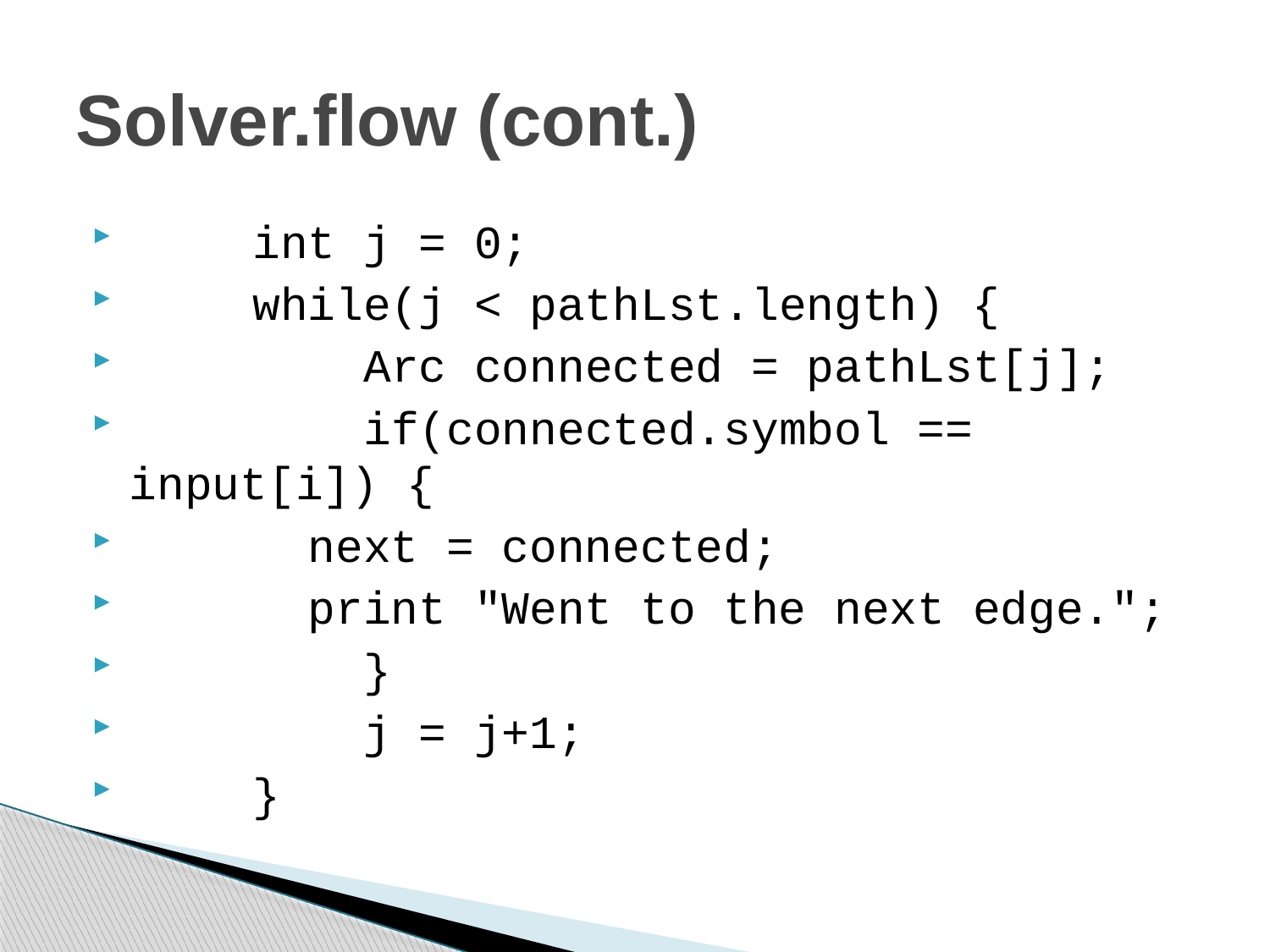

# Solver.flow (cont.)
	int j = 0;
	while(j < pathLst.length) {
	    Arc connected = pathLst[j];
	    if(connected.symbol == input[i]) {
		  next = connected;
		  print "Went to the next edge.";
	    }
	    j = j+1;
	}